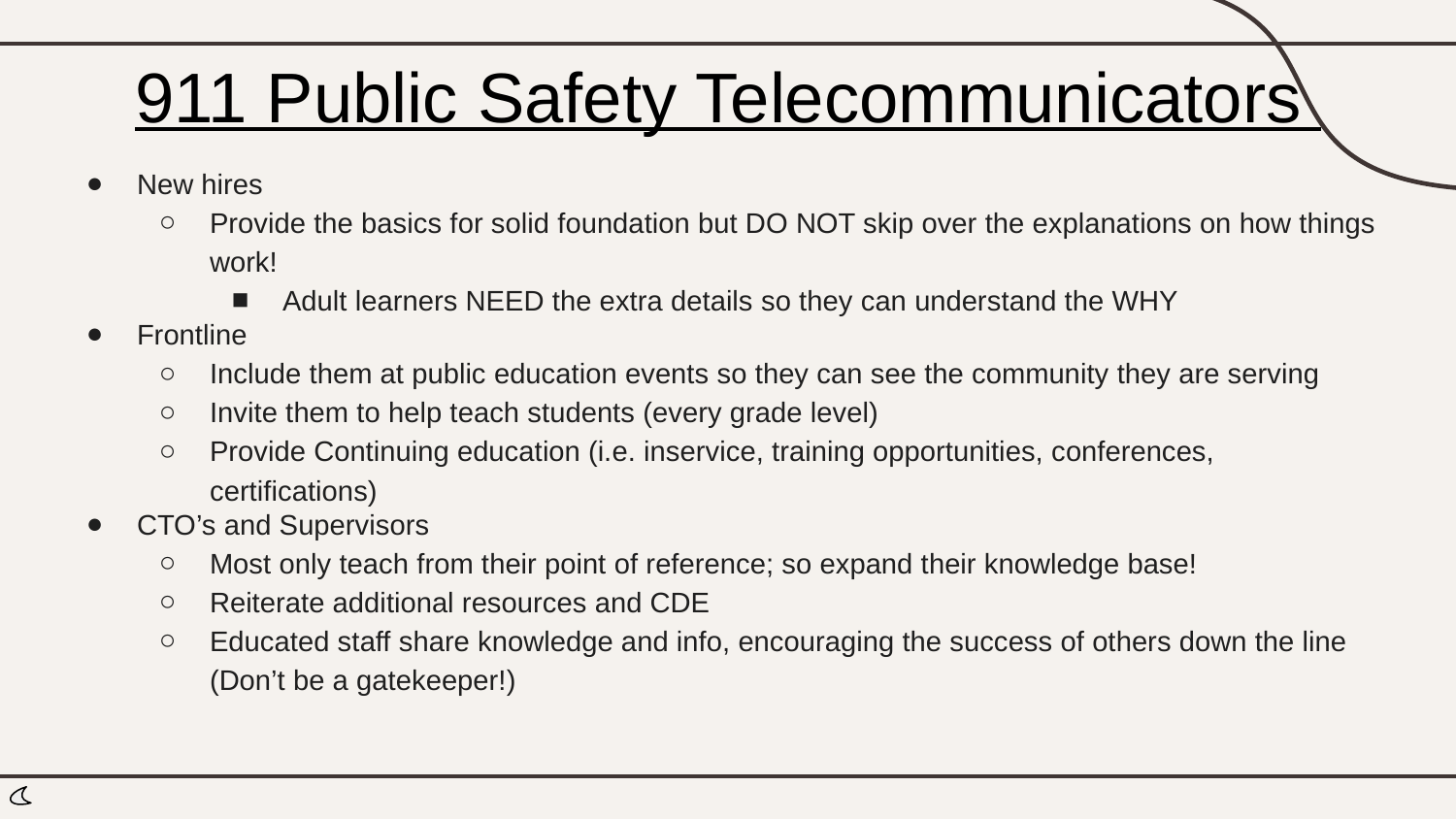

# 911 Public Safety Telecommunicators
New hires
Provide the basics for solid foundation but DO NOT skip over the explanations on how things work!
Adult learners NEED the extra details so they can understand the WHY
Frontline
Include them at public education events so they can see the community they are serving
Invite them to help teach students (every grade level)
Provide Continuing education (i.e. inservice, training opportunities, conferences, certifications)
CTO’s and Supervisors
Most only teach from their point of reference; so expand their knowledge base!
Reiterate additional resources and CDE
Educated staff share knowledge and info, encouraging the success of others down the line (Don’t be a gatekeeper!)